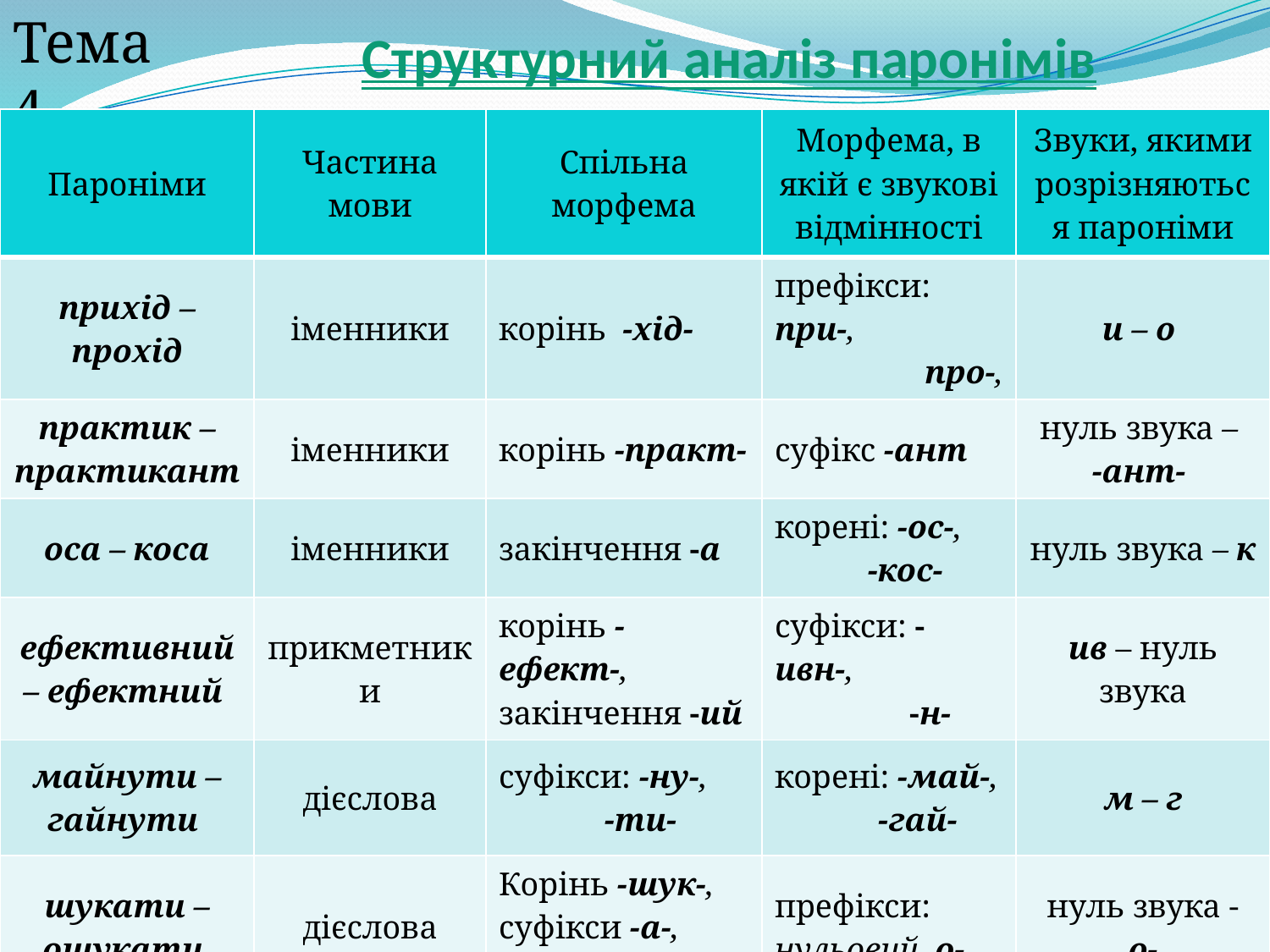

# Структурний аналіз паронімів
Тема 4.
| Пароніми | Частина мови | Спільна морфема | Морфема, в якій є звукові відмінності | Звуки, якими розрізняються пароніми |
| --- | --- | --- | --- | --- |
| прихід – прохід | іменники | корінь -хід- | префікси: при-, про-, | и – о |
| практик – практикант | іменники | корінь -практ- | суфікс -ант | нуль звука – -ант- |
| оса – коса | іменники | закінчення -а | корені: -ос-, -кос- | нуль звука – к |
| ефективний – ефектний | прикметники | корінь -ефект-, закінчення -ий | суфікси: -ивн-, -н- | ив – нуль звука |
| майнути – гайнути | дієслова | суфікси: -ну-, -ти- | корені: -май-, -гай- | м – г |
| шукати – ошукати | дієслова | Корінь -шук-, суфікси -а-, -ти- | префікси: нульовий, о- | нуль звука - о- |